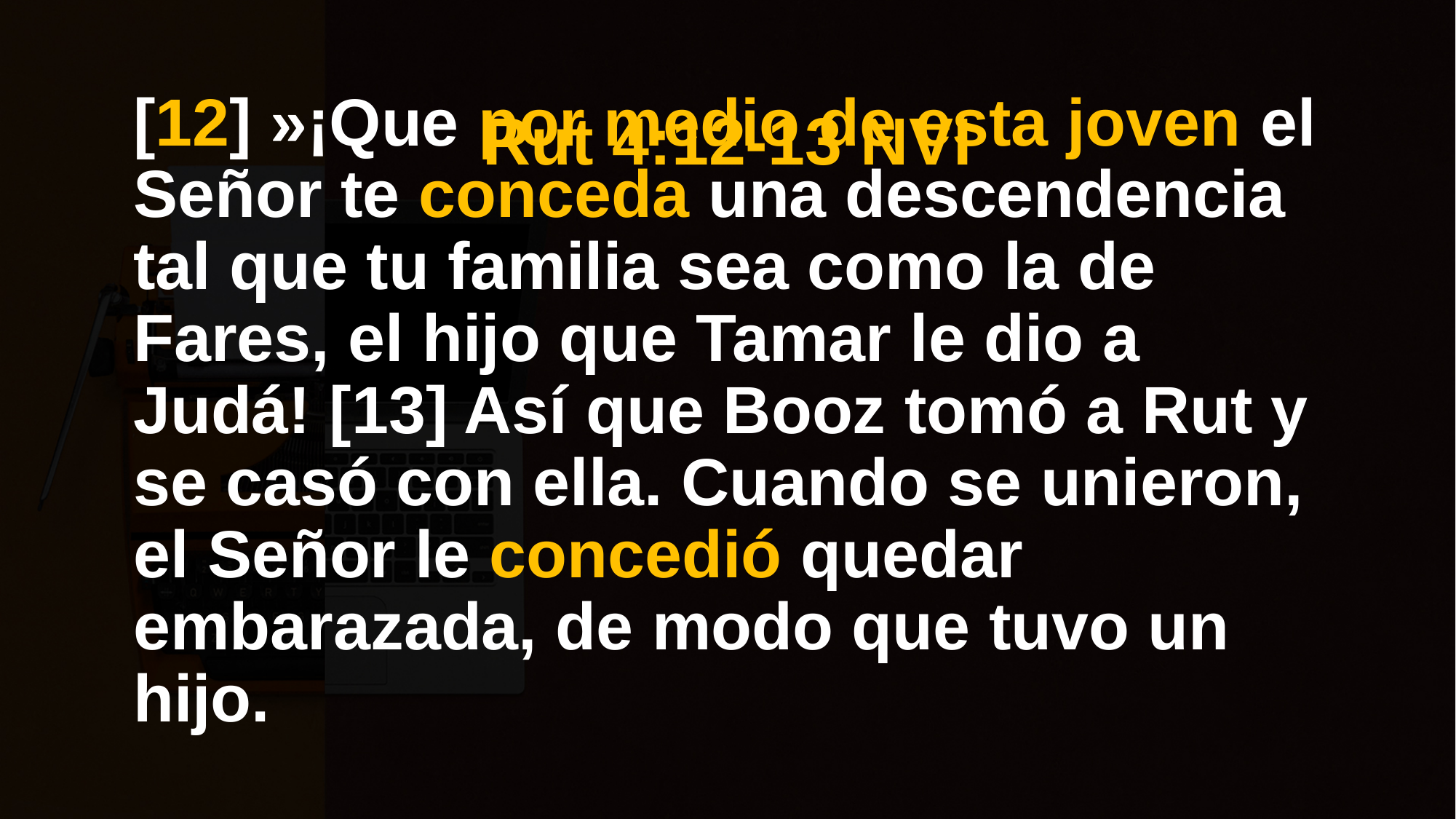

Rut 4:12-13 NVI
[12] »¡Que por medio de esta joven el Señor te conceda una descendencia tal que tu familia sea como la de Fares, el hijo que Tamar le dio a Judá! [13] Así que Booz tomó a Rut y se casó con ella. Cuando se unieron, el Señor le concedió quedar embarazada, de modo que tuvo un hijo.